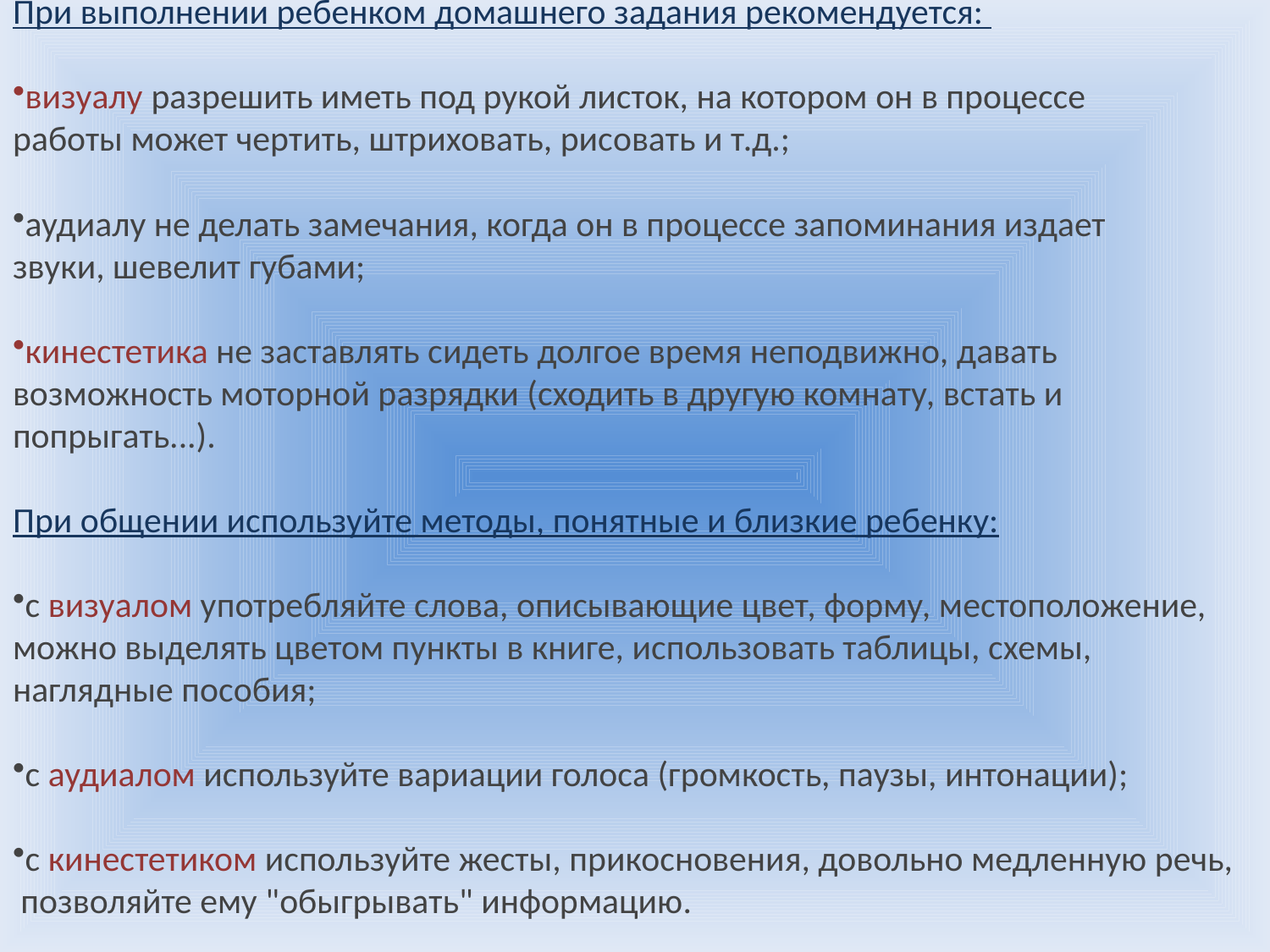

При выполнении ребенком домашнего задания рекомендуется:

визуалу разрешить иметь под рукой листок, на котором он в процессе
работы может чертить, штриховать, рисовать и т.д.;

аудиалу не делать замечания, когда он в процессе запоминания издает
звуки, шевелит губами;

кинестетика не заставлять сидеть долгое время неподвижно, давать
возможность моторной разрядки (сходить в другую комнату, встать и
попрыгать...).

При общении используйте методы, понятные и близкие ребенку:

с визуалом употребляйте слова, описывающие цвет, форму, местоположение,
можно выделять цветом пункты в книге, использовать таблицы, схемы,
наглядные пособия;

с аудиалом используйте вариации голоса (громкость, паузы, интонации);

с кинестетиком используйте жесты, прикосновения, довольно медленную речь,
 позволяйте ему "обыгрывать" информацию.